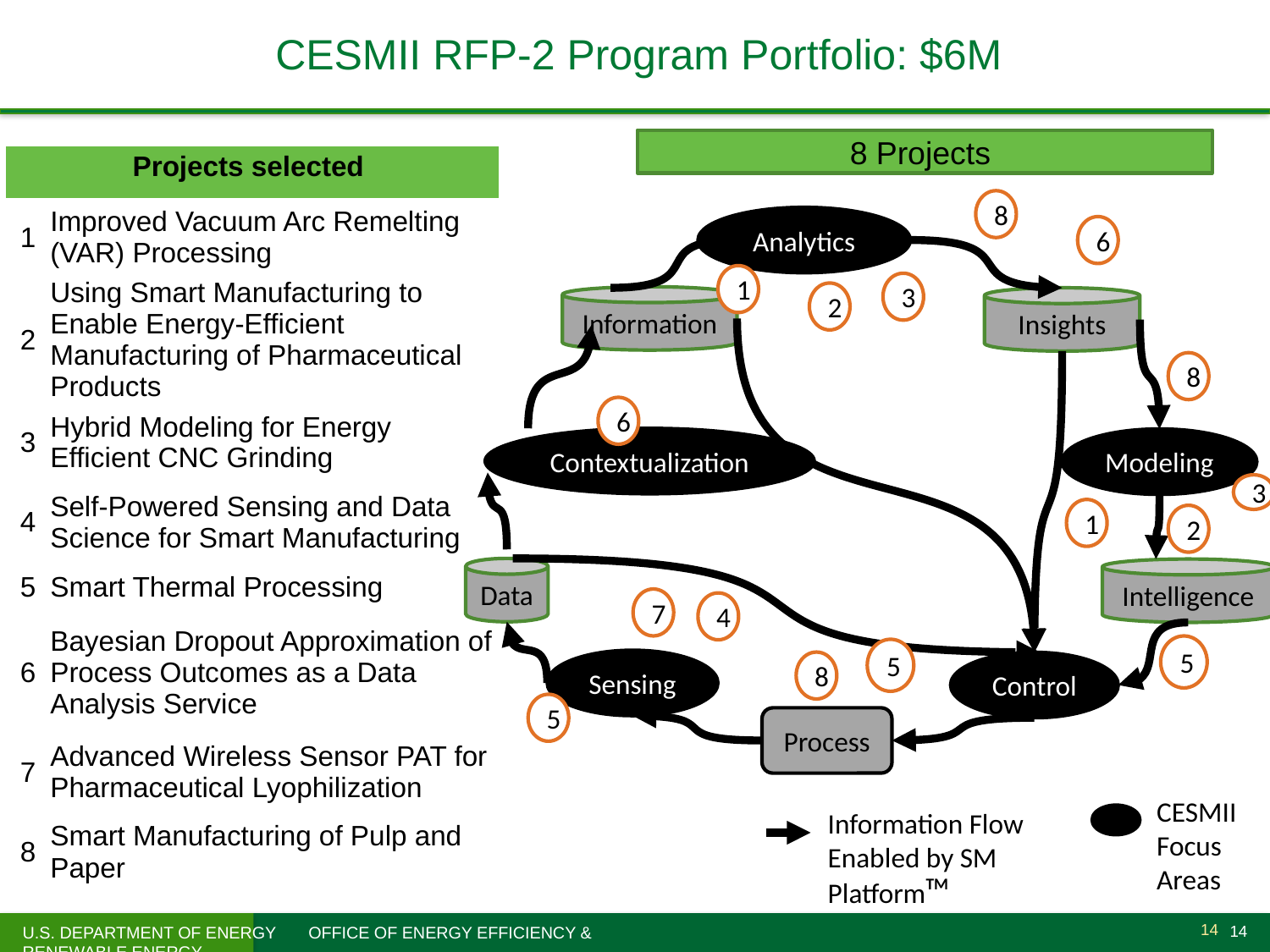

# CESMII RFP-2 Program Portfolio: $6M
8 Projects
| Projects selected |  |
| --- | --- |
| 1 | Improved Vacuum Arc Remelting (VAR) Processing |
| 2 | Using Smart Manufacturing to Enable Energy-Efficient Manufacturing of Pharmaceutical Products |
| 3 | Hybrid Modeling for Energy Efficient CNC Grinding |
| 4 | Self-Powered Sensing and Data Science for Smart Manufacturing |
| 5 | Smart Thermal Processing |
| 6 | Bayesian Dropout Approximation of Process Outcomes as a Data Analysis Service |
| 7 | Advanced Wireless Sensor PAT for Pharmaceutical Lyophilization |
| 8 | Smart Manufacturing of Pulp and Paper |
8
Analytics
6
1
3
2
Information
Insights
8
6
Contextualization
Modeling
1
2
Data
Intelligence
7
4
5
5
Sensing
8
Control
5
Process
CESMII Focus Areas
Information Flow Enabled by SM PlatformTM

3
14